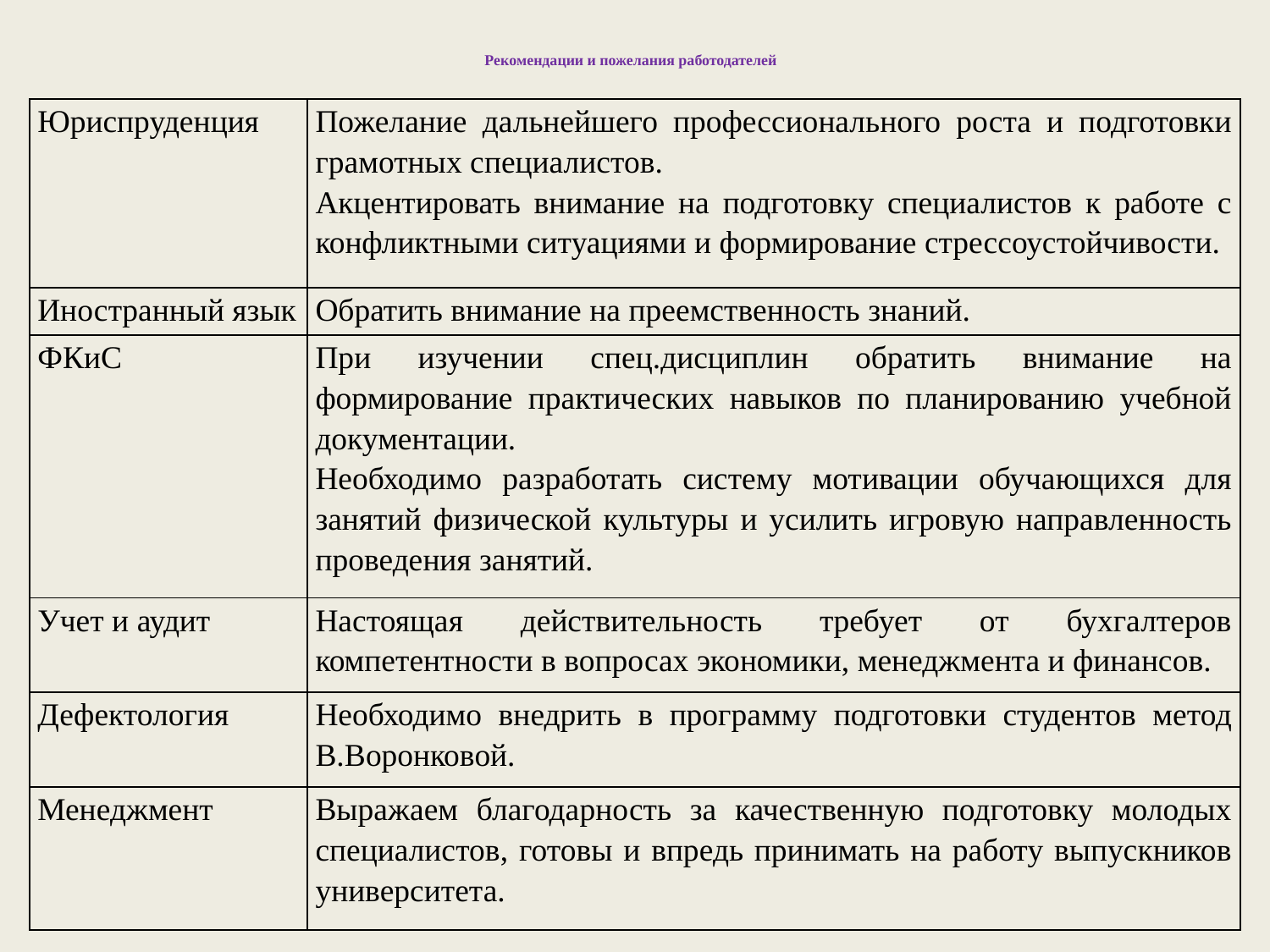

# Рекомендации и пожелания работодателей
| Юриспруденция | Пожелание дальнейшего профессионального роста и подготовки грамотных специалистов. Акцентировать внимание на подготовку специалистов к работе с конфликтными ситуациями и формирование стрессоустойчивости. |
| --- | --- |
| Иностранный язык | Обратить внимание на преемственность знаний. |
| ФКиС | При изучении спец.дисциплин обратить внимание на формирование практических навыков по планированию учебной документации. Необходимо разработать систему мотивации обучающихся для занятий физической культуры и усилить игровую направленность проведения занятий. |
| Учет и аудит | Настоящая действительность требует от бухгалтеров компетентности в вопросах экономики, менеджмента и финансов. |
| Дефектология | Необходимо внедрить в программу подготовки студентов метод В.Воронковой. |
| Менеджмент | Выражаем благодарность за качественную подготовку молодых специалистов, готовы и впредь принимать на работу выпускников университета. |